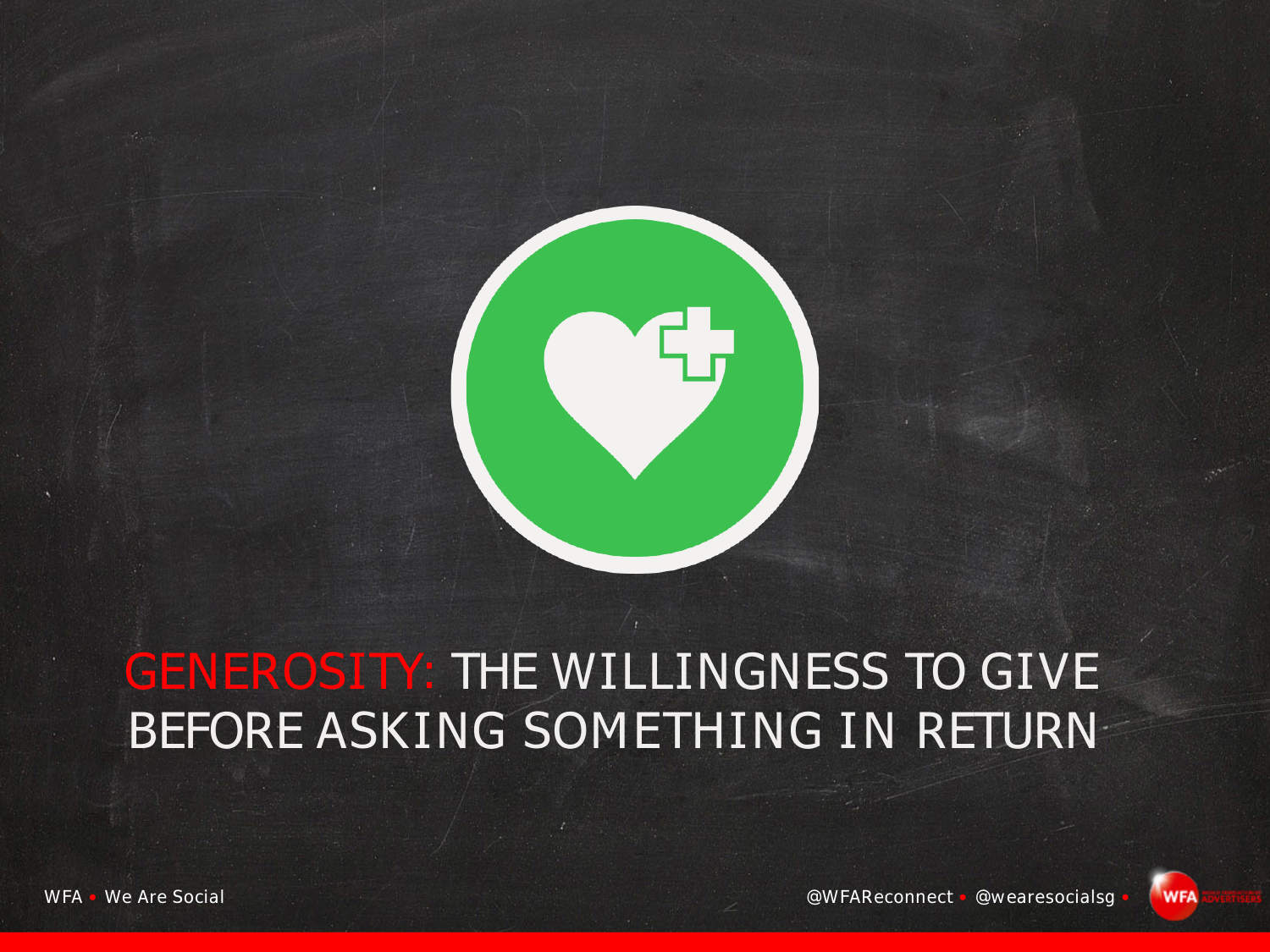

GENEROSITY: THE WILLINGNESS TO GIVE  BEFORE ASKING SOMETHING IN RETURN